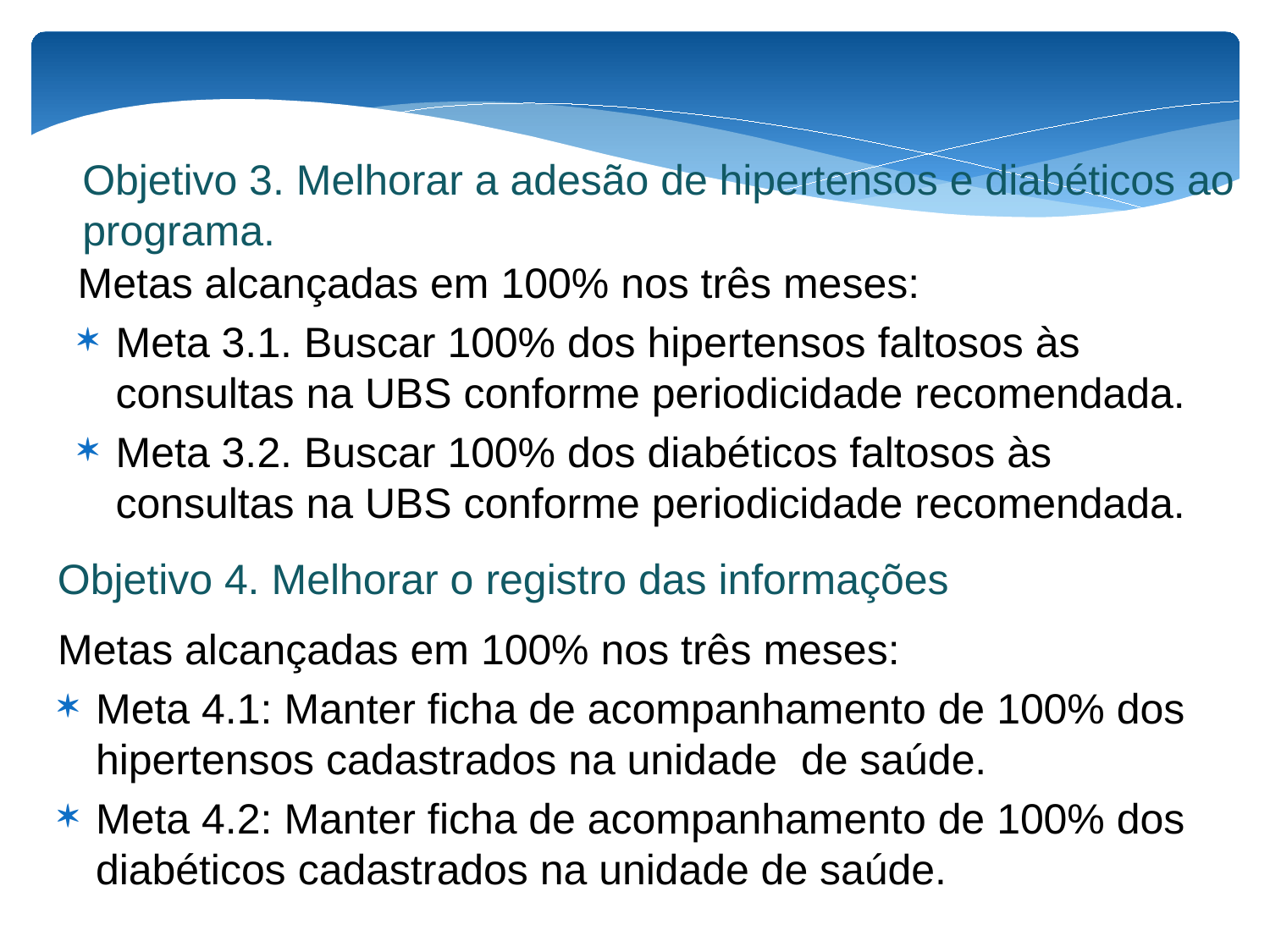

Objetivo 3. Melhorar a adesão de hipertensos e diabéticos ao programa.
Metas alcançadas em 100% nos três meses:
Meta 3.1. Buscar 100% dos hipertensos faltosos às consultas na UBS conforme periodicidade recomendada.
Meta 3.2. Buscar 100% dos diabéticos faltosos às consultas na UBS conforme periodicidade recomendada.

Objetivo 4. Melhorar o registro das informações
Metas alcançadas em 100% nos três meses:
Meta 4.1: Manter ficha de acompanhamento de 100% dos hipertensos cadastrados na unidade  de saúde.
Meta 4.2: Manter ficha de acompanhamento de 100% dos diabéticos cadastrados na unidade de saúde.